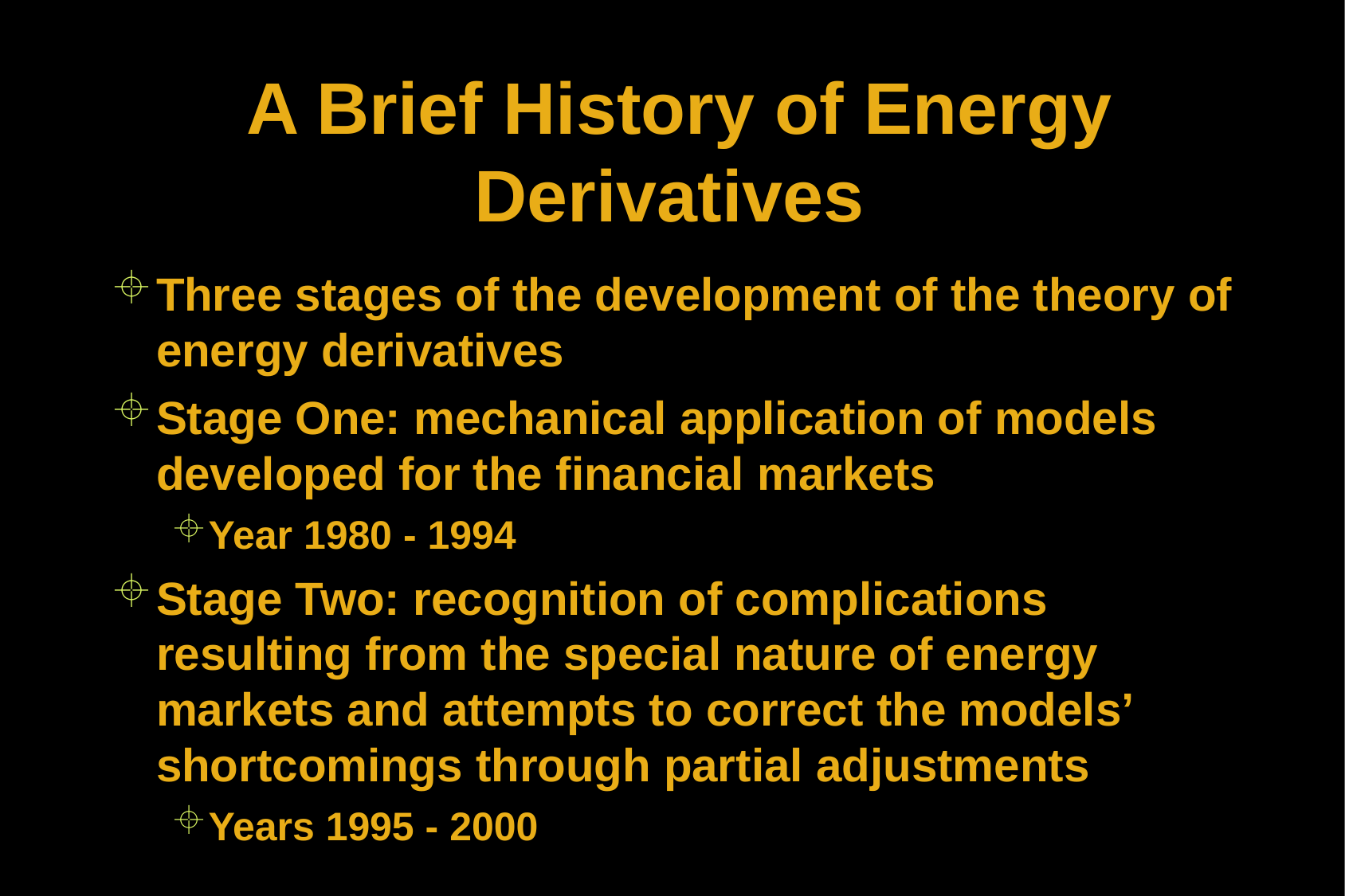

# A Brief History of Energy Derivatives
Three stages of the development of the theory of energy derivatives
Stage One: mechanical application of models developed for the financial markets
Year 1980 - 1994
Stage Two: recognition of complications resulting from the special nature of energy markets and attempts to correct the models’ shortcomings through partial adjustments
Years 1995 - 2000